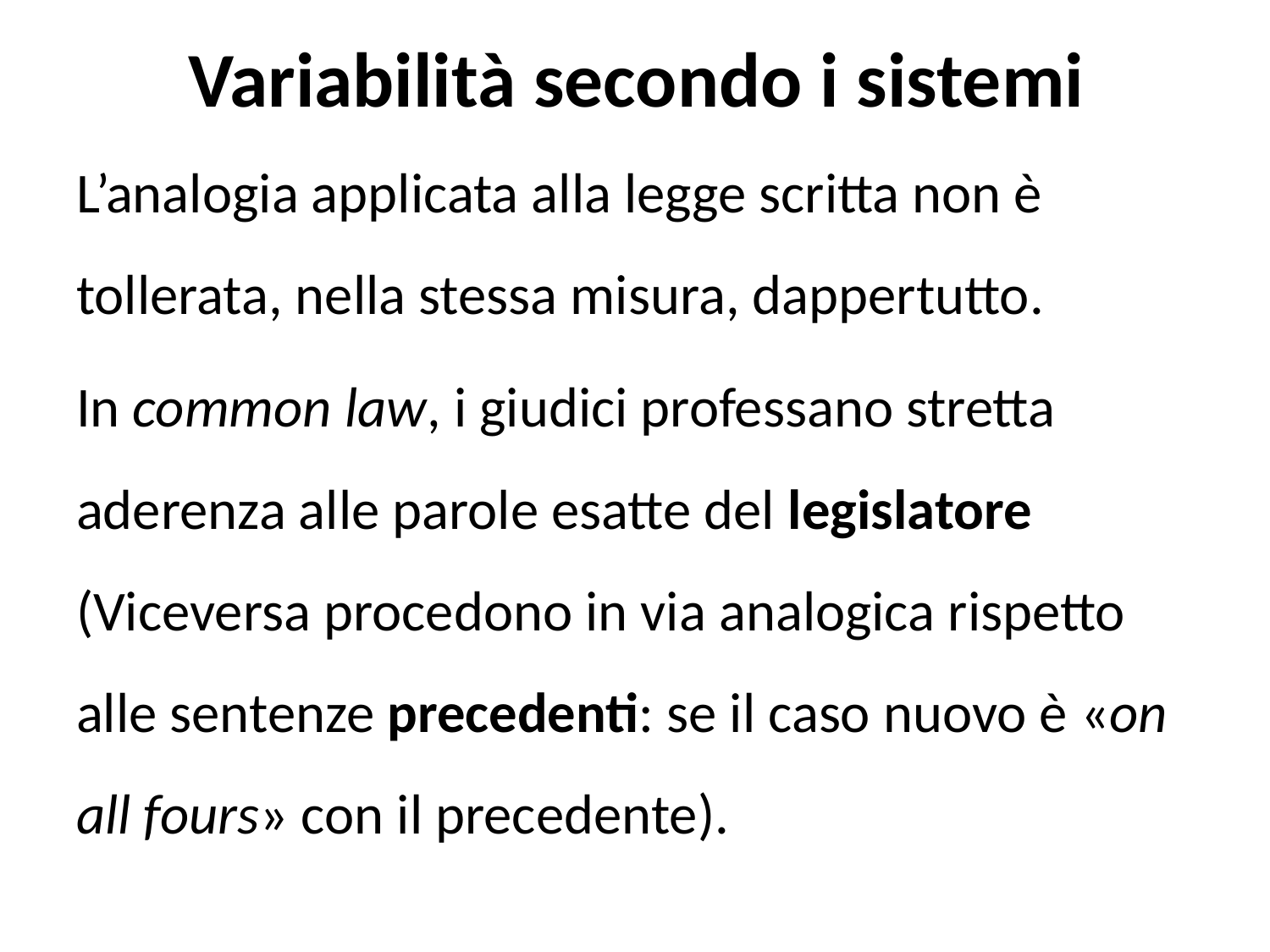

# Variabilità secondo i sistemi
L’analogia applicata alla legge scritta non è tollerata, nella stessa misura, dappertutto.
In common law, i giudici professano stretta aderenza alle parole esatte del legislatore (Viceversa procedono in via analogica rispetto alle sentenze precedenti: se il caso nuovo è «on all fours» con il precedente).